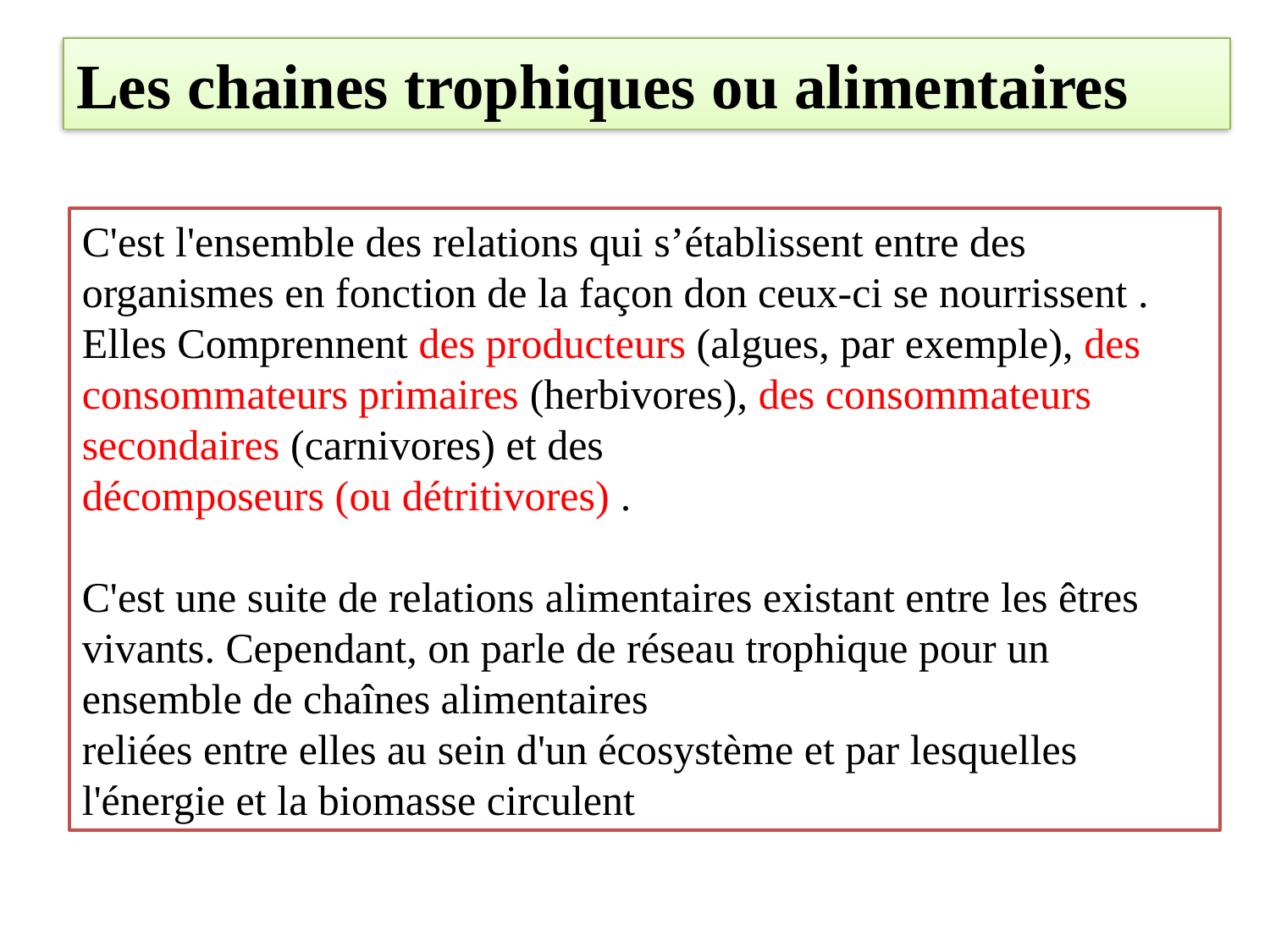

# Les chaines trophiques ou alimentaires
C'est l'ensemble des relations qui s’établissent entre des organismes en fonction de la façon don ceux-ci se nourrissent . Elles Comprennent des producteurs (algues, par exemple), des
consommateurs primaires (herbivores), des consommateurs secondaires (carnivores) et des
décomposeurs (ou détritivores) .

C'est une suite de relations alimentaires existant entre les êtres vivants. Cependant, on parle de réseau trophique pour un ensemble de chaînes alimentaires
reliées entre elles au sein d'un écosystème et par lesquelles l'énergie et la biomasse circulent